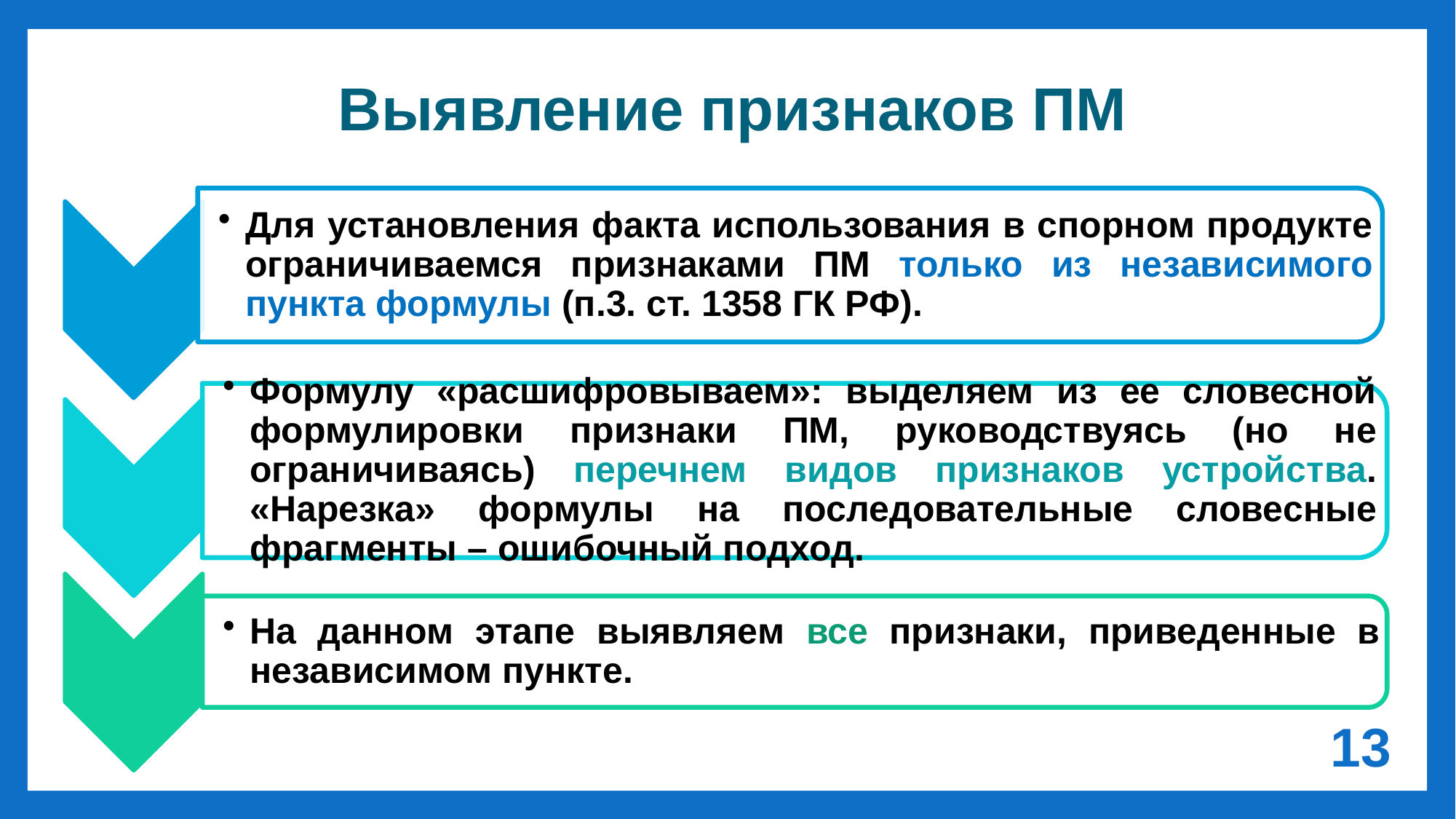

# Выявление признаков ПМ

Для установления факта использования в спорном продукте ограничиваемся признаками ПМ только из независимого пункта формулы (п.3. ст. 1358 ГК РФ).

Формулу «расшифровываем»: выделяем из ее словесной формулировки признаки ПМ, руководствуясь (но не ограничиваясь) перечнем видов признаков устройства. «Нарезка» формулы на последовательные словесные фрагменты – ошибочный подход.

На данном этапе выявляем все признаки, приведенные в независимом пункте.
13